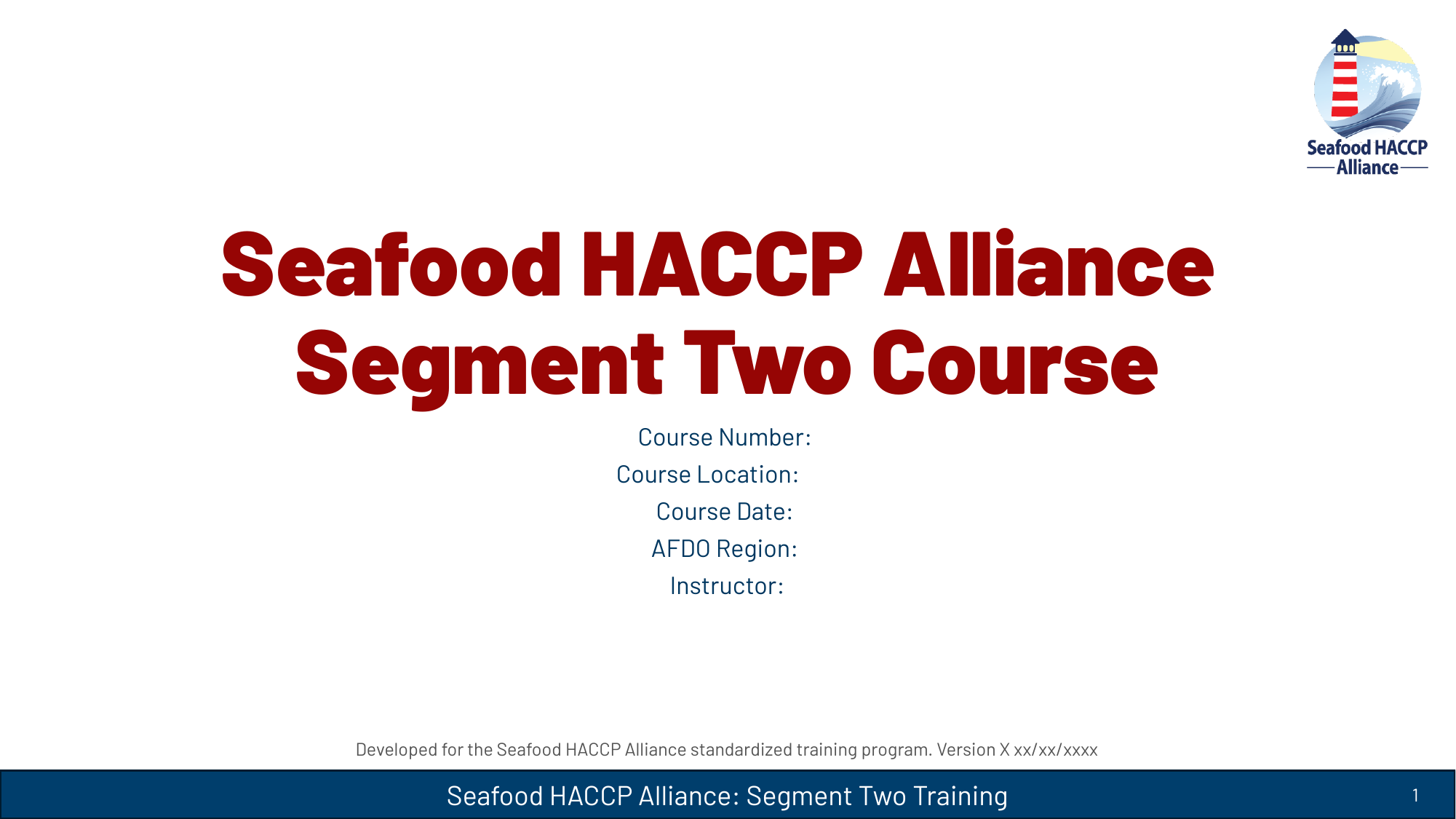

# Seafood HACCP Alliance  Segment Two Course
Course Number:
Course Location:
Course Date:
AFDO Region:
Instructor:
1